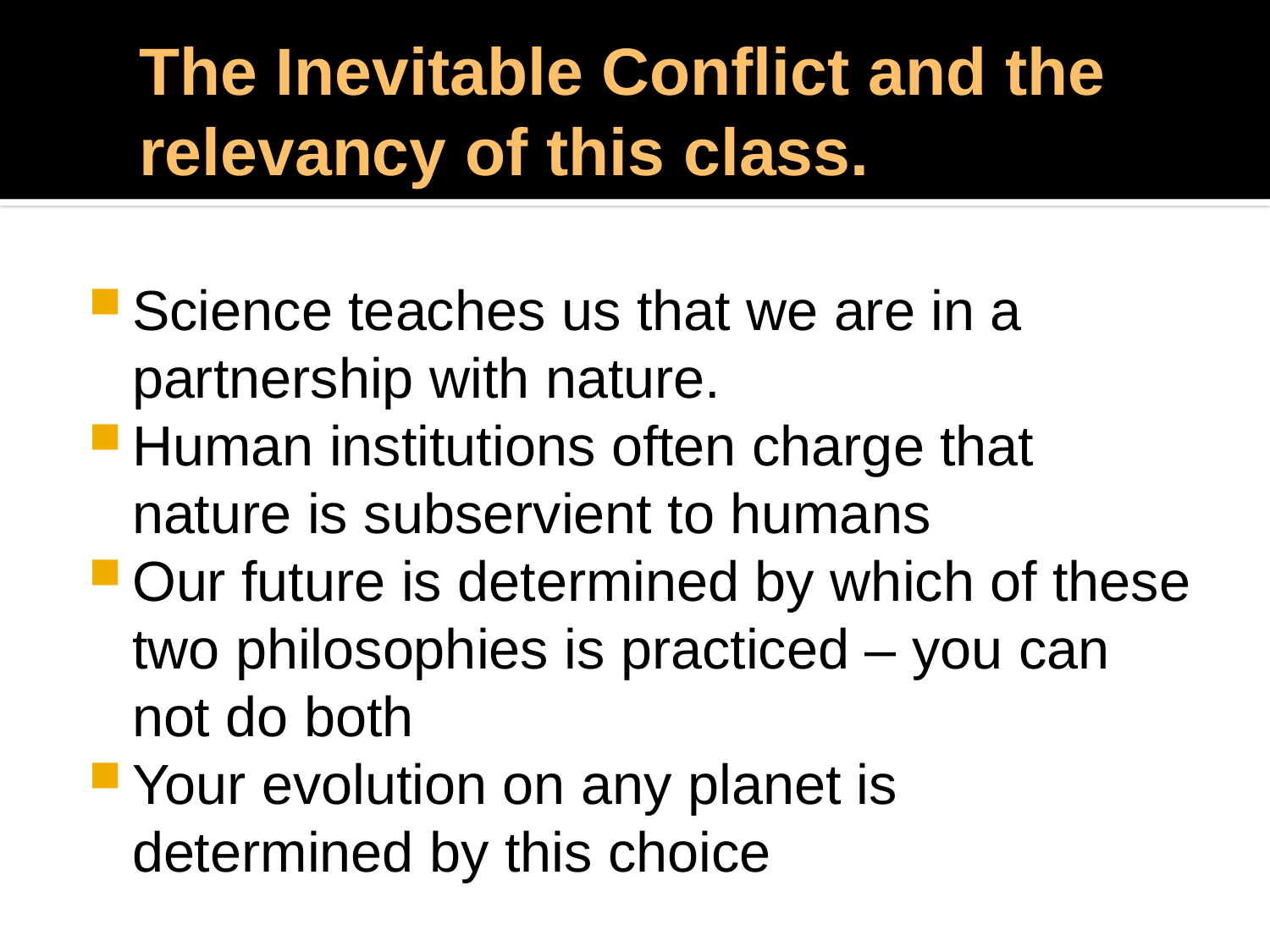

# The Inevitable Conflict and the relevancy of this class.
Science teaches us that we are in a partnership with nature.
Human institutions often charge that nature is subservient to humans
Our future is determined by which of these two philosophies is practiced – you can not do both
Your evolution on any planet is determined by this choice